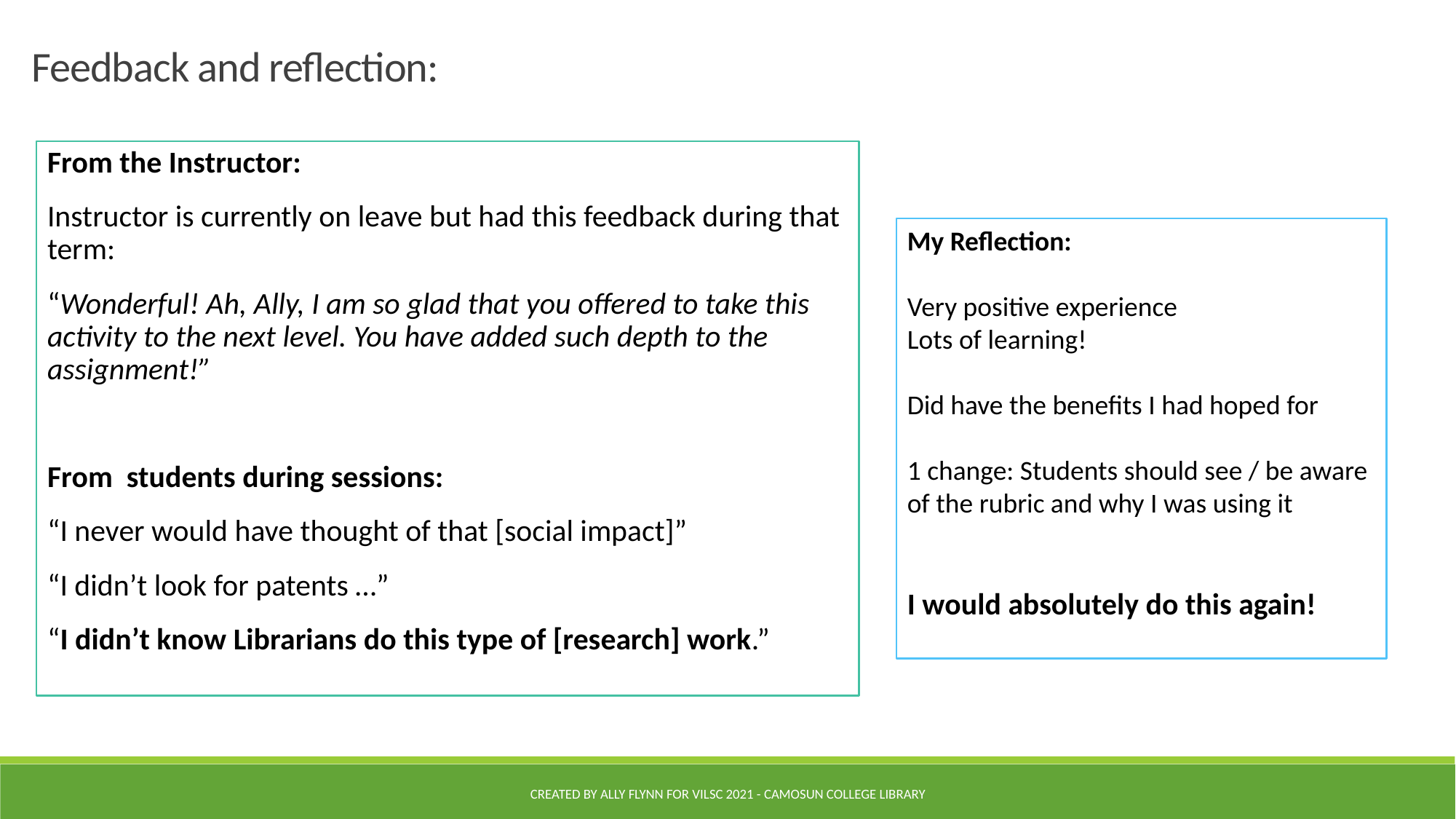

Feedback and reflection:
From the Instructor:
Instructor is currently on leave but had this feedback during that term:
“Wonderful! Ah, Ally, I am so glad that you offered to take this activity to the next level. You have added such depth to the assignment!”

From  students during sessions:
“I never would have thought of that [social impact]”
“I didn’t look for patents …”
“I didn’t know Librarians do this type of [research] work.”
My Reflection:

Very positive experience
Lots of learning!

Did have the benefits I had hoped for

1 change: Students should see / be aware of the rubric and why I was using it

I would absolutely do this again!

Created by Ally Flynn for VILSC 2021 - Camosun College Library